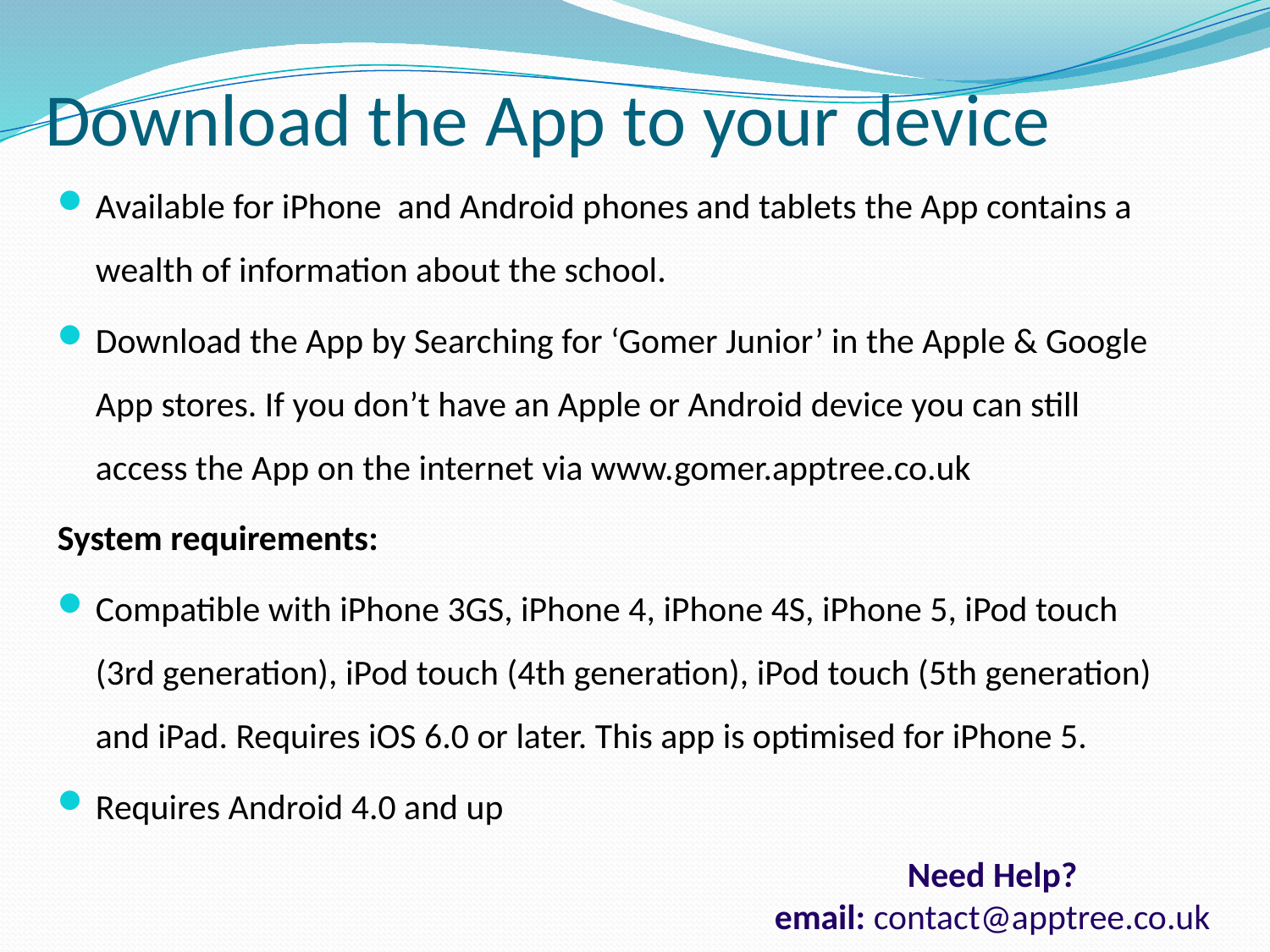

# Download the App to your device
Available for iPhone  and Android phones and tablets the App contains a wealth of information about the school.
Download the App by Searching for ‘Gomer Junior’ in the Apple & Google App stores. If you don’t have an Apple or Android device you can still access the App on the internet via www.gomer.apptree.co.uk
System requirements:
Compatible with iPhone 3GS, iPhone 4, iPhone 4S, iPhone 5, iPod touch (3rd generation), iPod touch (4th generation), iPod touch (5th generation) and iPad. Requires iOS 6.0 or later. This app is optimised for iPhone 5.
Requires Android 4.0 and up

Need Help?
email: contact@apptree.co.uk